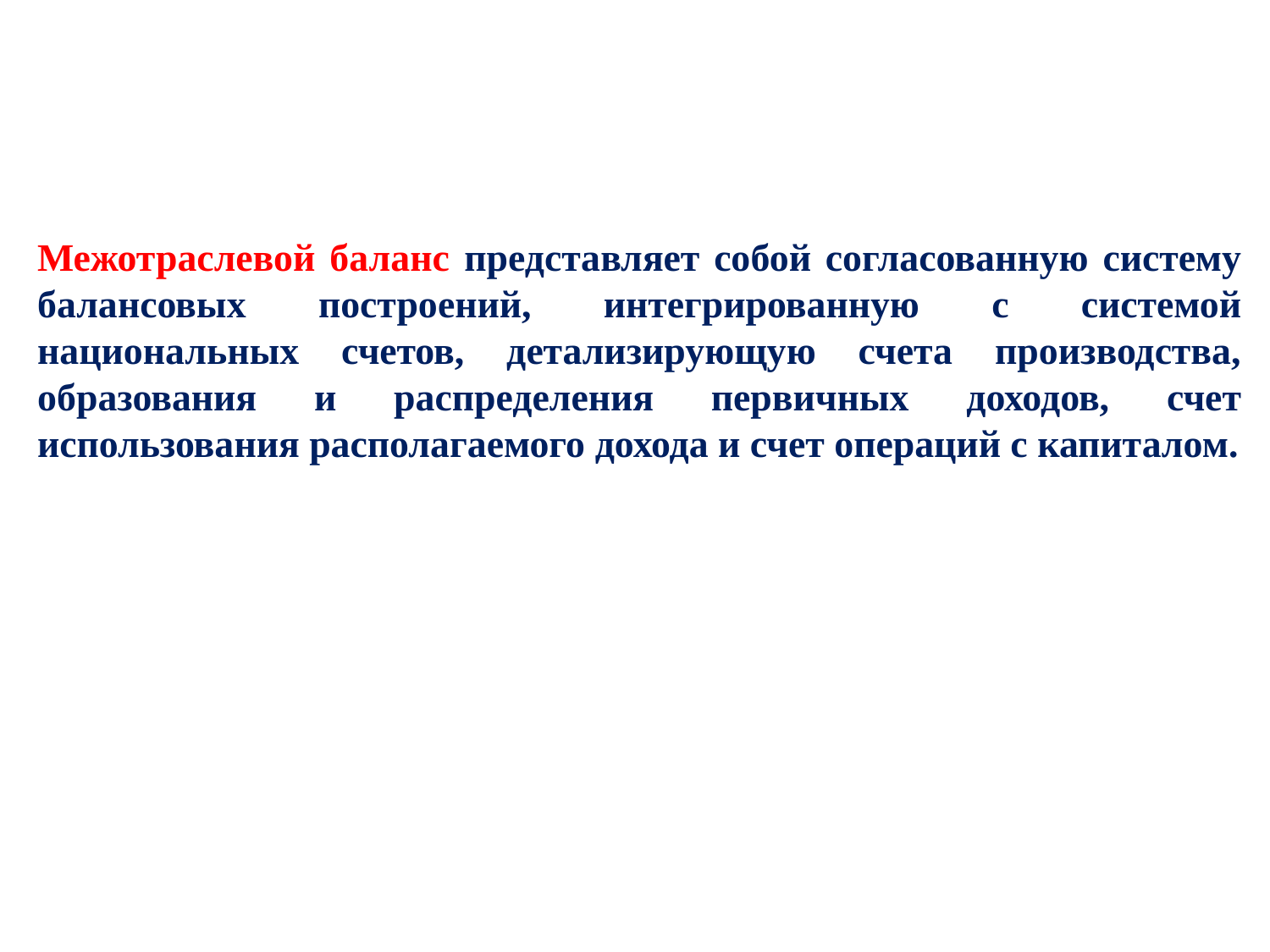

Межотраслевой баланс представляет собой согласованную систему балансовых построений, интегрированную с системой национальных счетов, детализирующую счета производства, образования и распределения первичных доходов, счет использования располагаемого дохода и счет операций с капиталом.